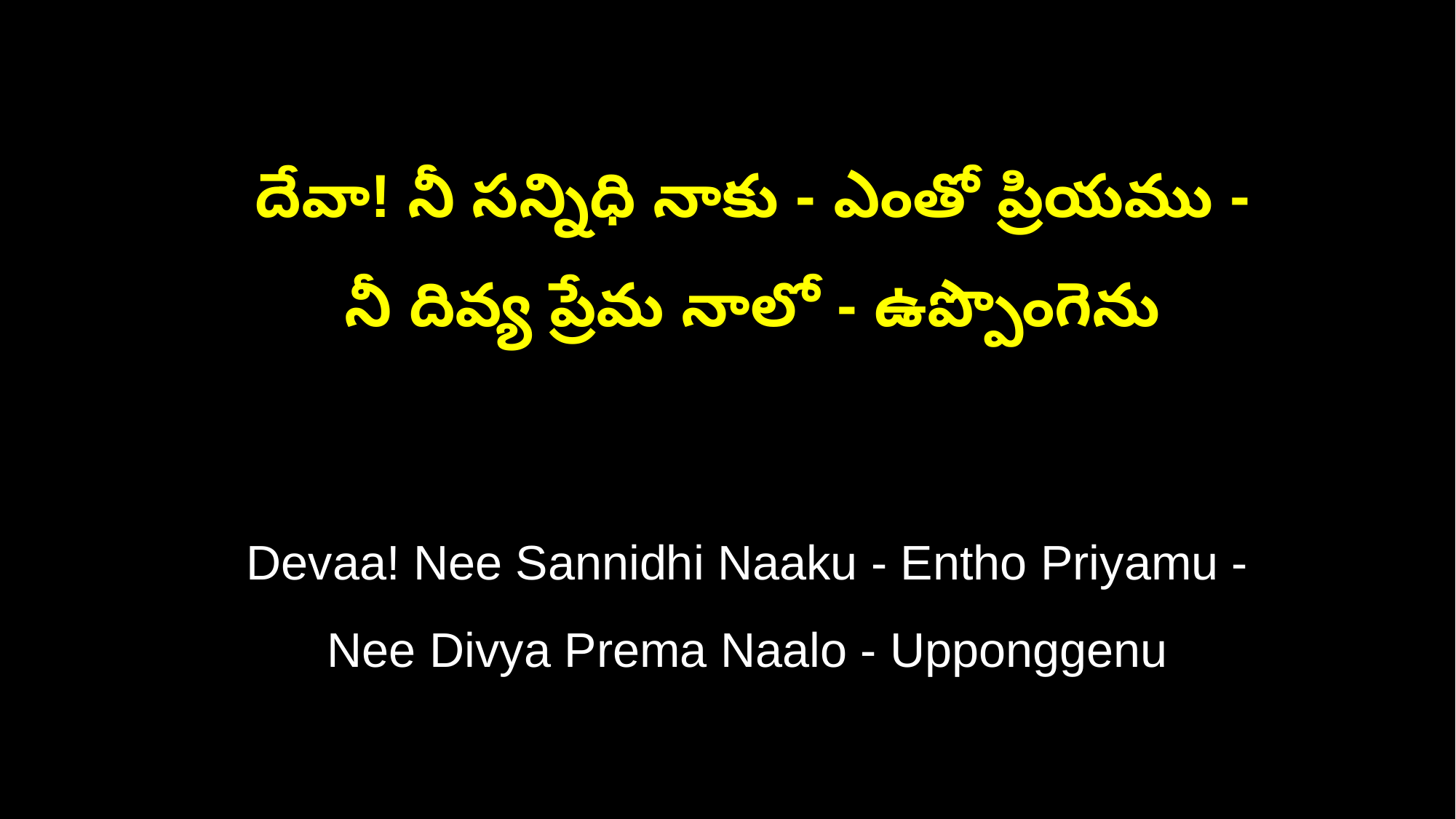

దేవా! నీ సన్నిధి నాకు - ఎంతో ప్రియము -
   నీ దివ్య ప్రేమ నాలో - ఉప్పొంగెను
   Devaa! Nee Sannidhi Naaku - Entho Priyamu -
   Nee Divya Prema Naalo - Upponggenu